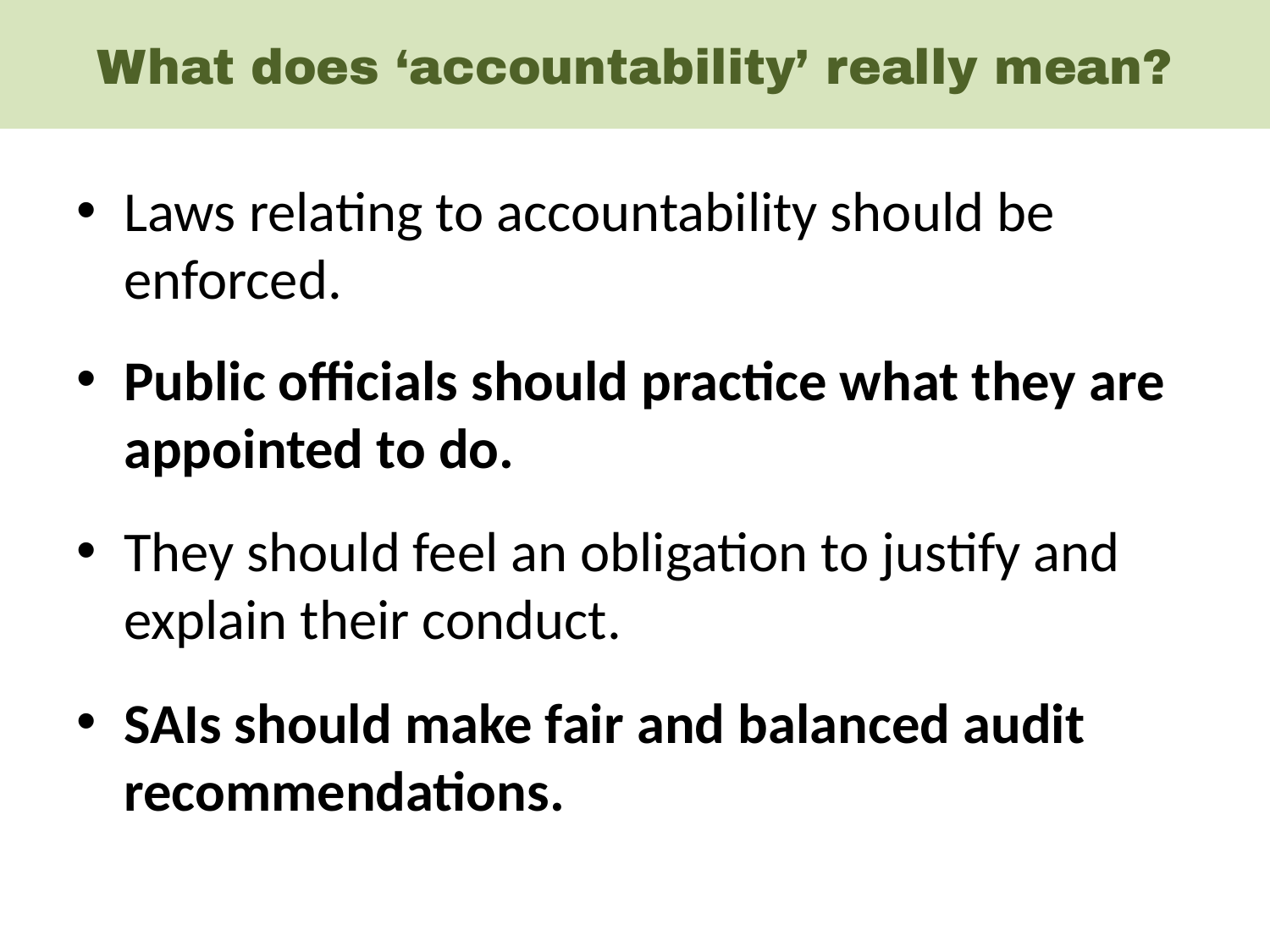

What does ‘accountability’ really mean?
Laws relating to accountability should be enforced.

Public officials should practice what they are appointed to do.

They should feel an obligation to justify and explain their conduct.

SAIs should make fair and balanced audit recommendations.